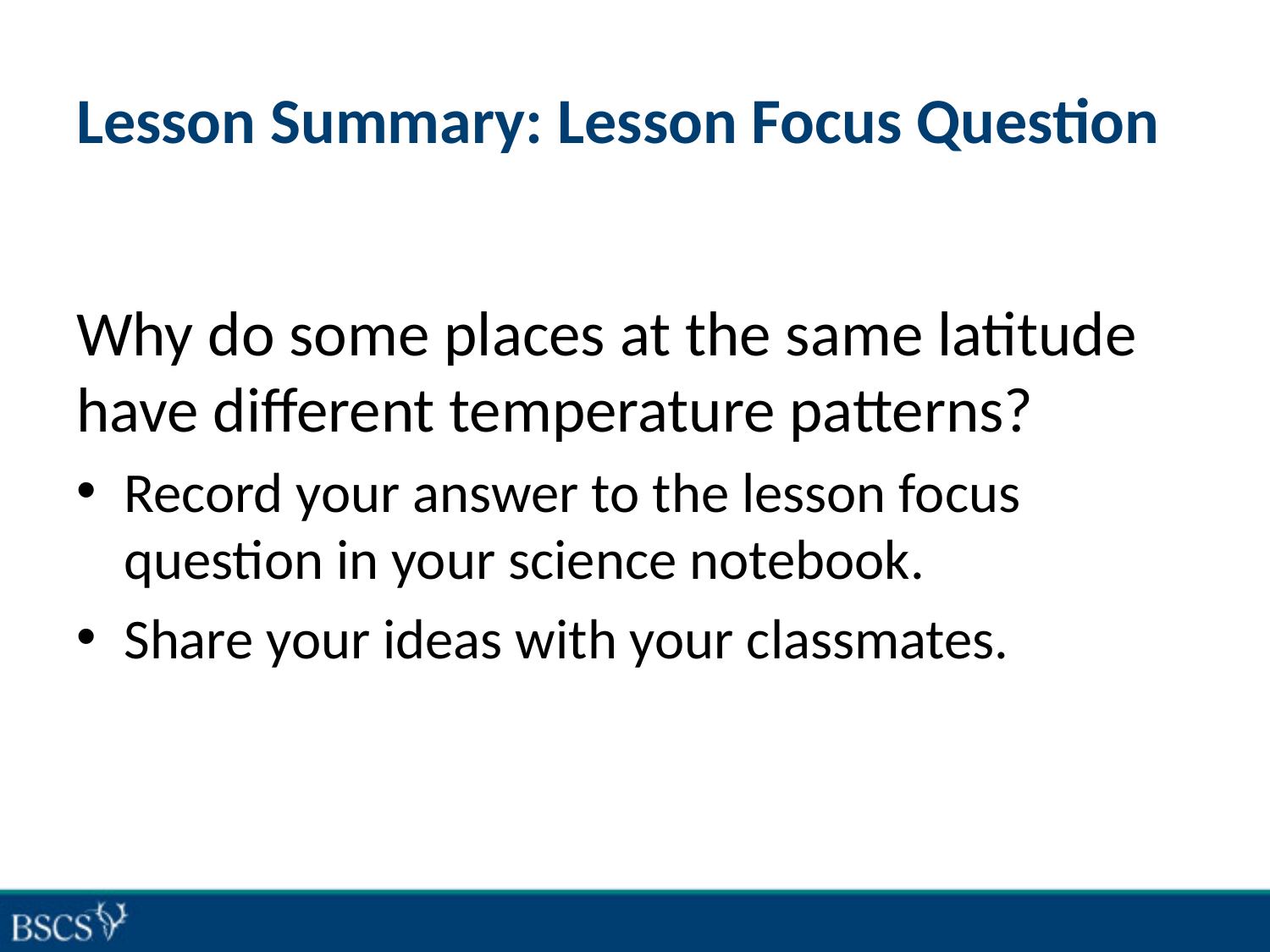

# Lesson Summary: Lesson Focus Question
Why do some places at the same latitude have different temperature patterns?
Record your answer to the lesson focus question in your science notebook.
Share your ideas with your classmates.